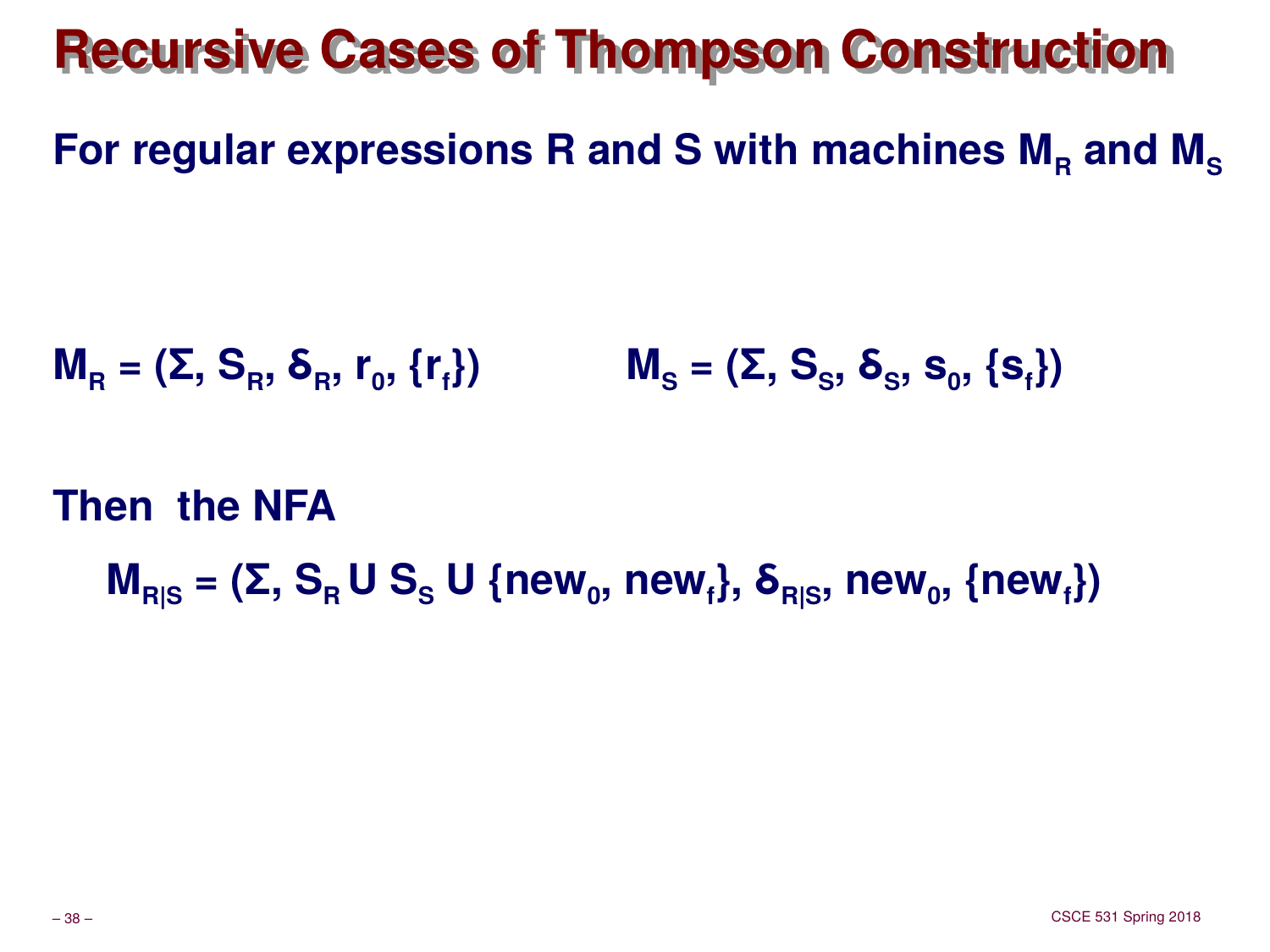

# Recursive Cases of Thompson Construction
For regular expressions R and S with machines MR and MS

MR = (Σ, SR, δR, r0, {rf})		 MS = (Σ, SS, δS, s0, {sf})

Then  the NFA
	MR|S = (Σ, SR U SS U {new0, newf}, δR|S, new0, {newf})